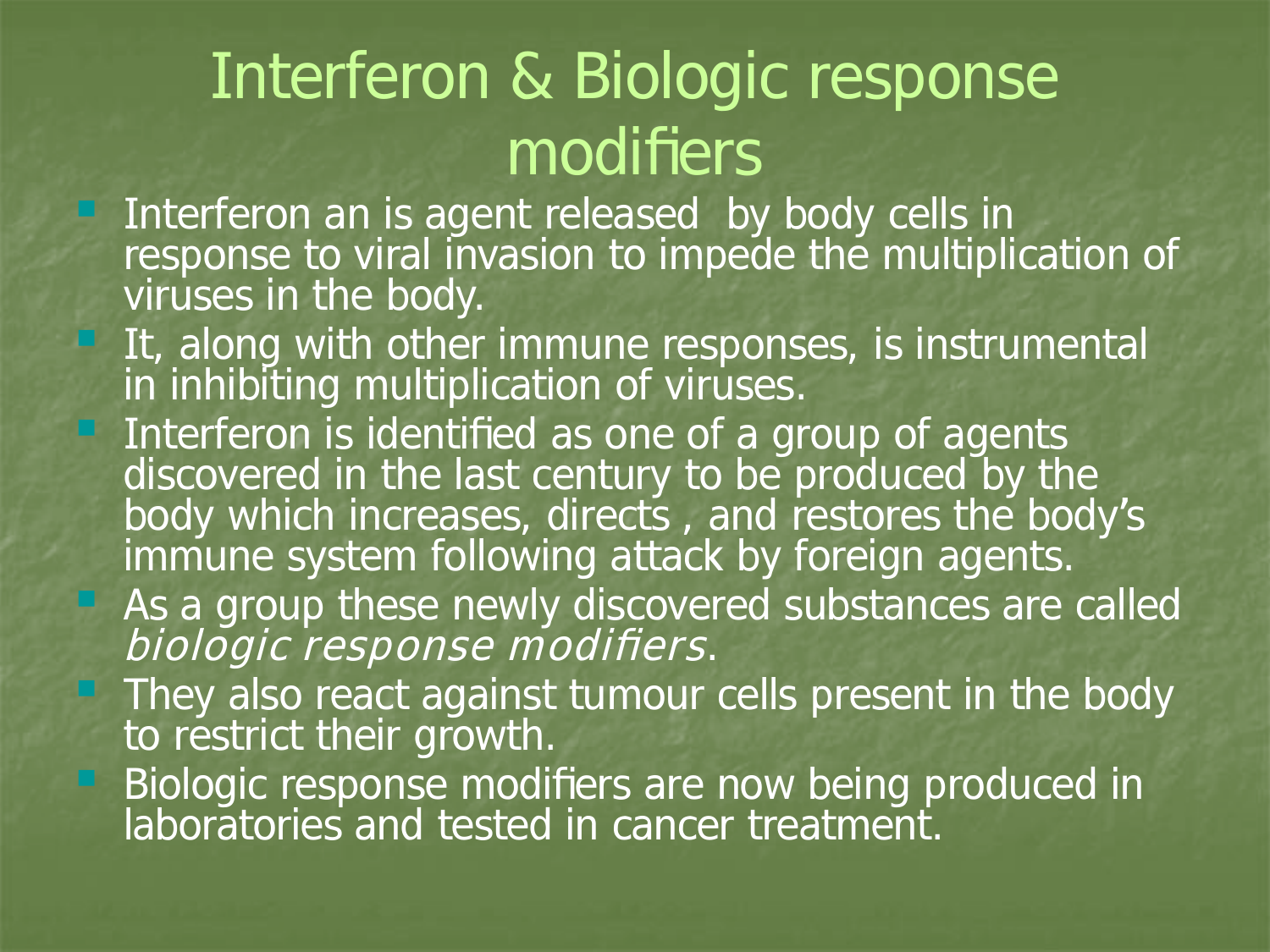

# Interferon & Biologic response modifiers
Interferon an is agent released  by body cells in response to viral invasion to impede the multiplication of viruses in the body.
It, along with other immune responses, is instrumental in inhibiting multiplication of viruses.
Interferon is identified as one of a group of agents discovered in the last century to be produced by the body which increases, directs , and restores the body’s immune system following attack by foreign agents.
As a group these newly discovered substances are called biologic response modifiers.
They also react against tumour cells present in the body to restrict their growth.
Biologic response modifiers are now being produced in laboratories and tested in cancer treatment.